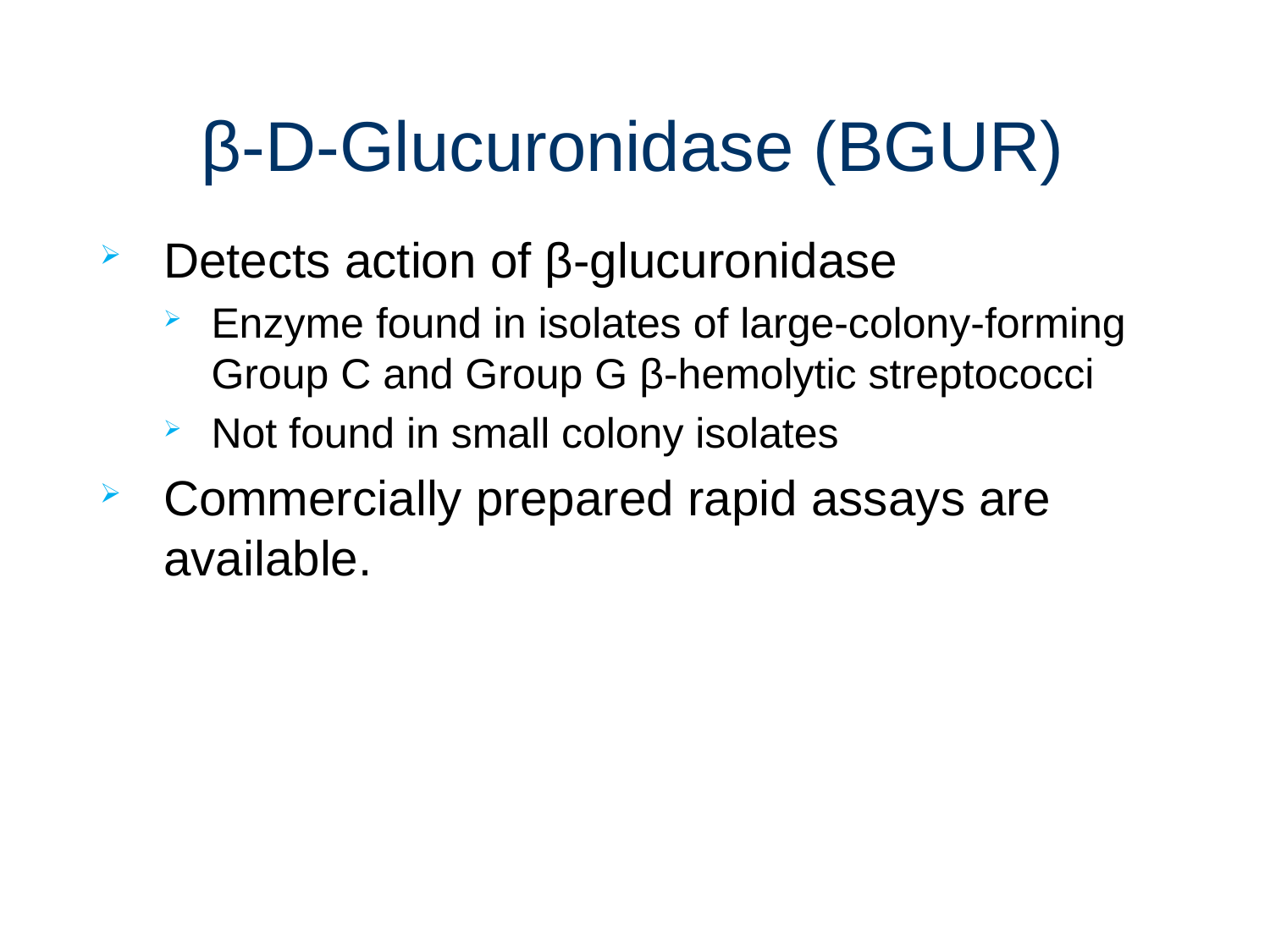

# β-D-Glucuronidase (BGUR)
Detects action of β-glucuronidase
Enzyme found in isolates of large-colony-forming Group C and Group G β-hemolytic streptococci
Not found in small colony isolates
Commercially prepared rapid assays are available.